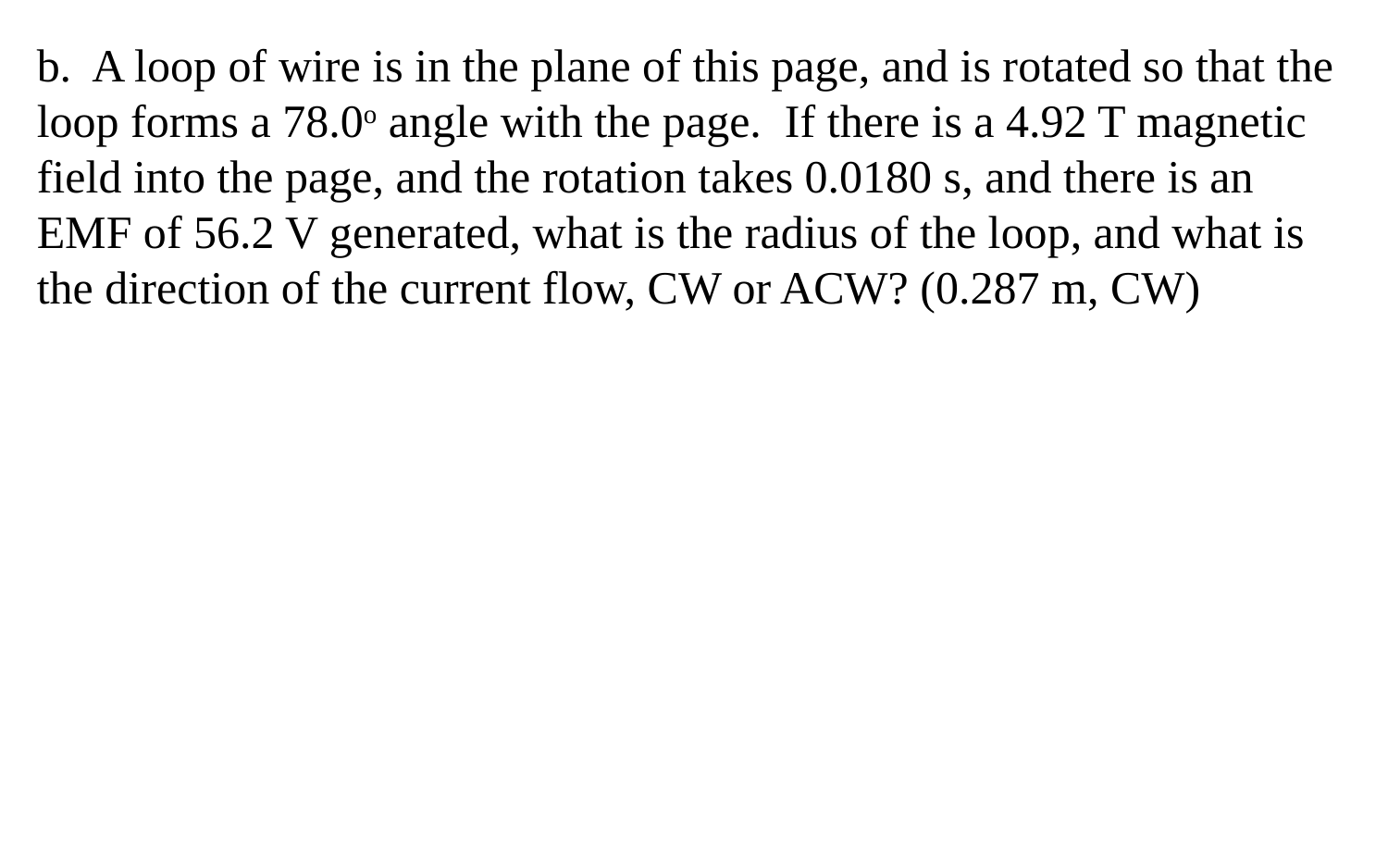

b.  A loop of wire is in the plane of this page, and is rotated so that the loop forms a 78.0o angle with the page.  If there is a 4.92 T magnetic field into the page, and the rotation takes 0.0180 s, and there is an EMF of 56.2 V generated, what is the radius of the loop, and what is the direction of the current flow, CW or ACW? (0.287 m, CW)